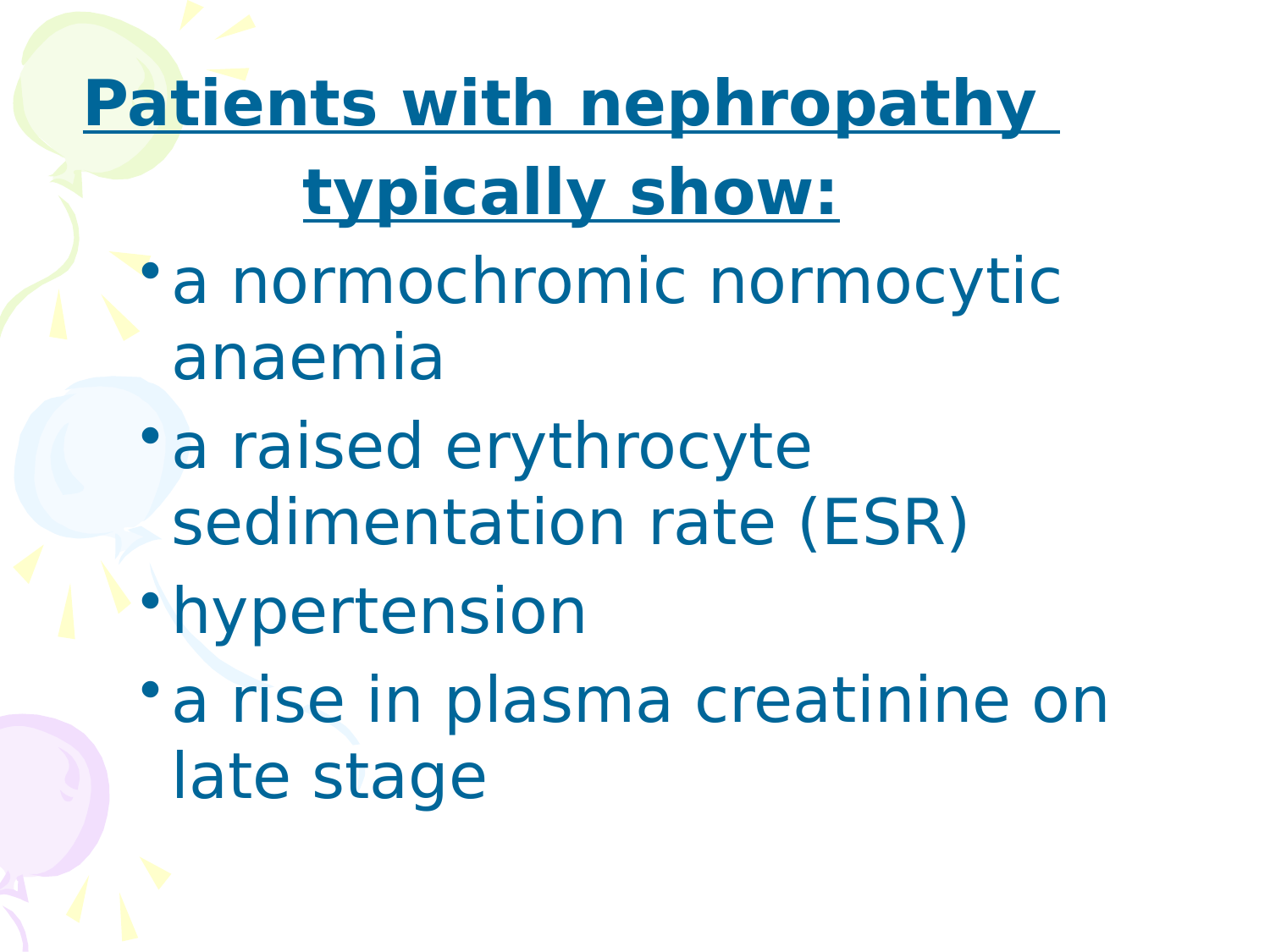

Patients with nephropathy
typically show:
a normochromic normocytic anaemia
a raised erythrocyte sedimentation rate (ESR)
hypertension
a rise in plasma creatinine on late stage